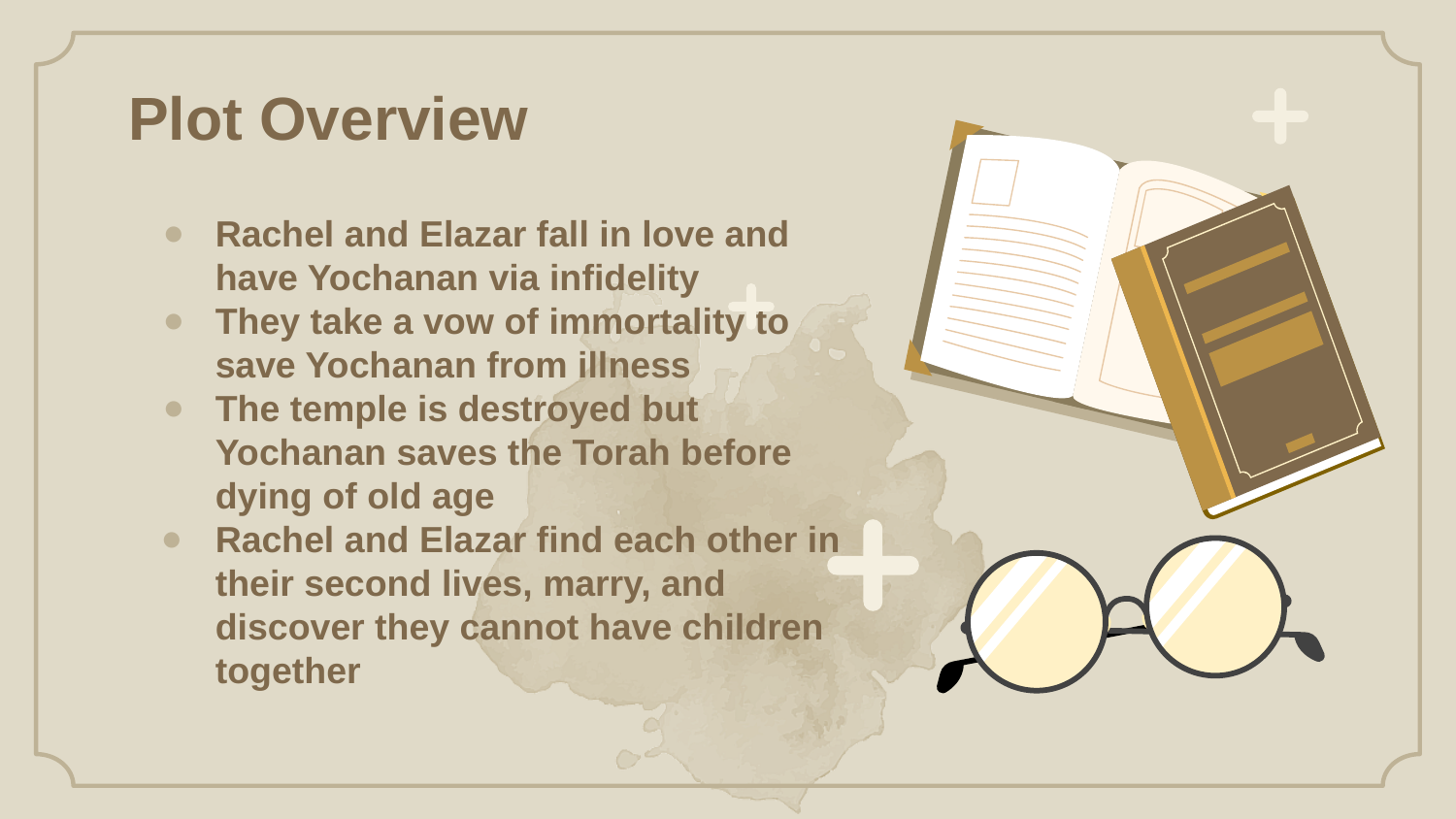

Plot Overview

# Rachel and Elazar fall in love and have Yochanan via infidelity
They take a vow of immortality to save Yochanan from illness
The temple is destroyed but Yochanan saves the Torah before dying of old age
Rachel and Elazar find each other in their second lives, marry, and discover they cannot have children together